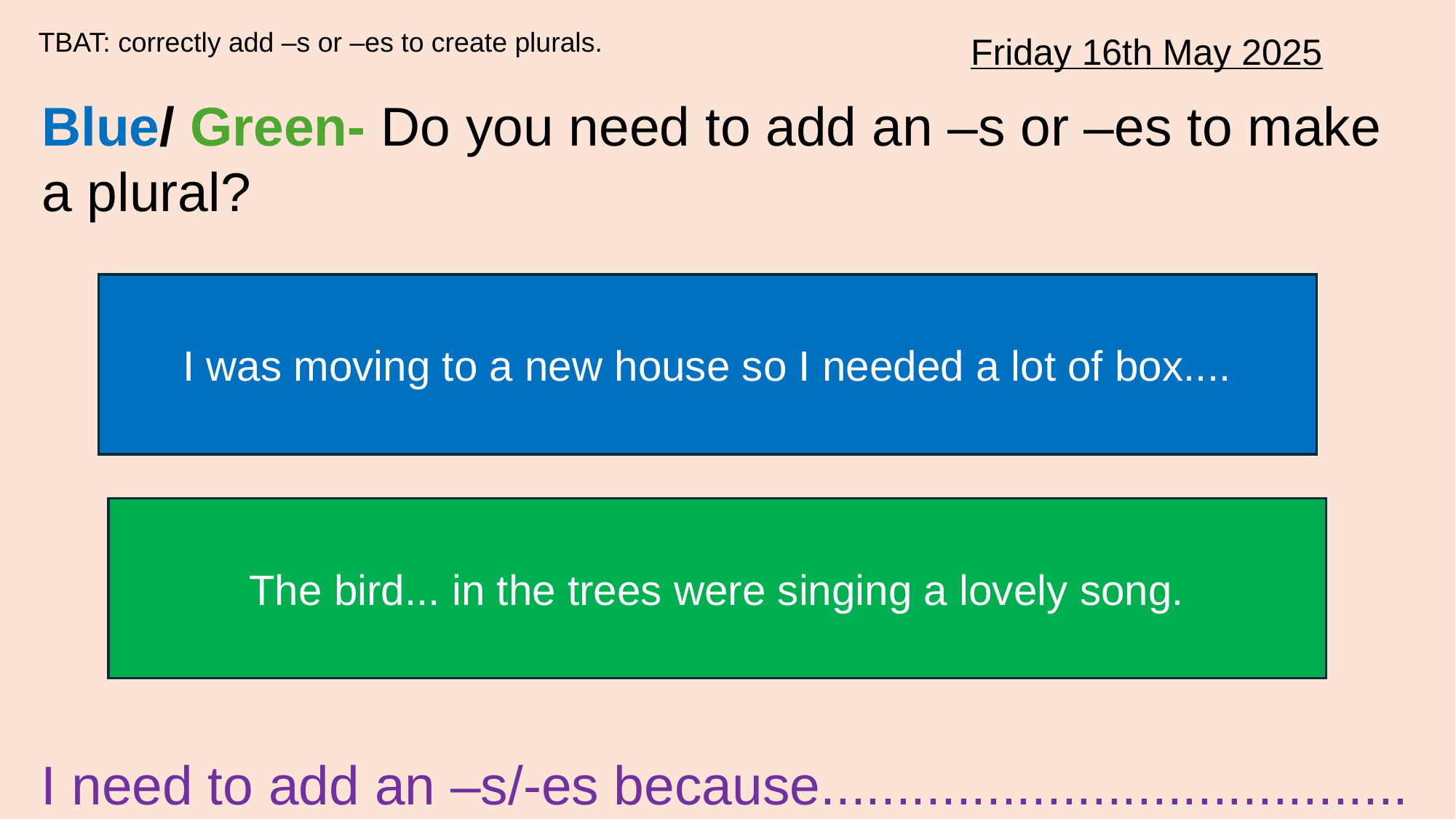

TBAT: correctly add –s or –es to create plurals.
Friday 16th May 2025
Blue/ Green- Do you need to add an –s or –es to make a plural?
I was moving to a new house so I needed a lot of box....
The bird... in the trees were singing a lovely song.
I need to add an –s/-es because.......................................